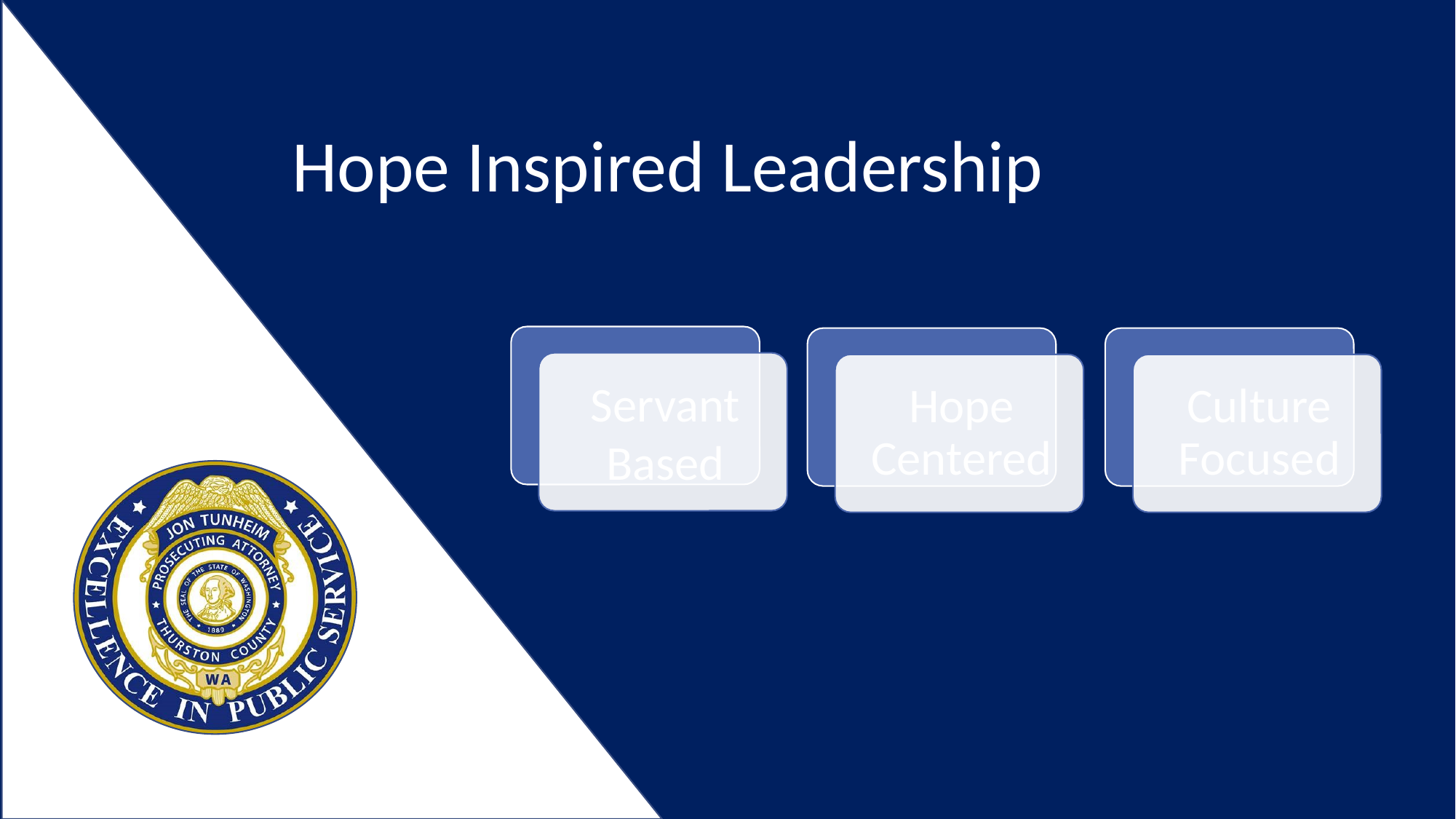

# Hope Inspired Leadership
Hope
Centered
Servant
Based
Culture Focused